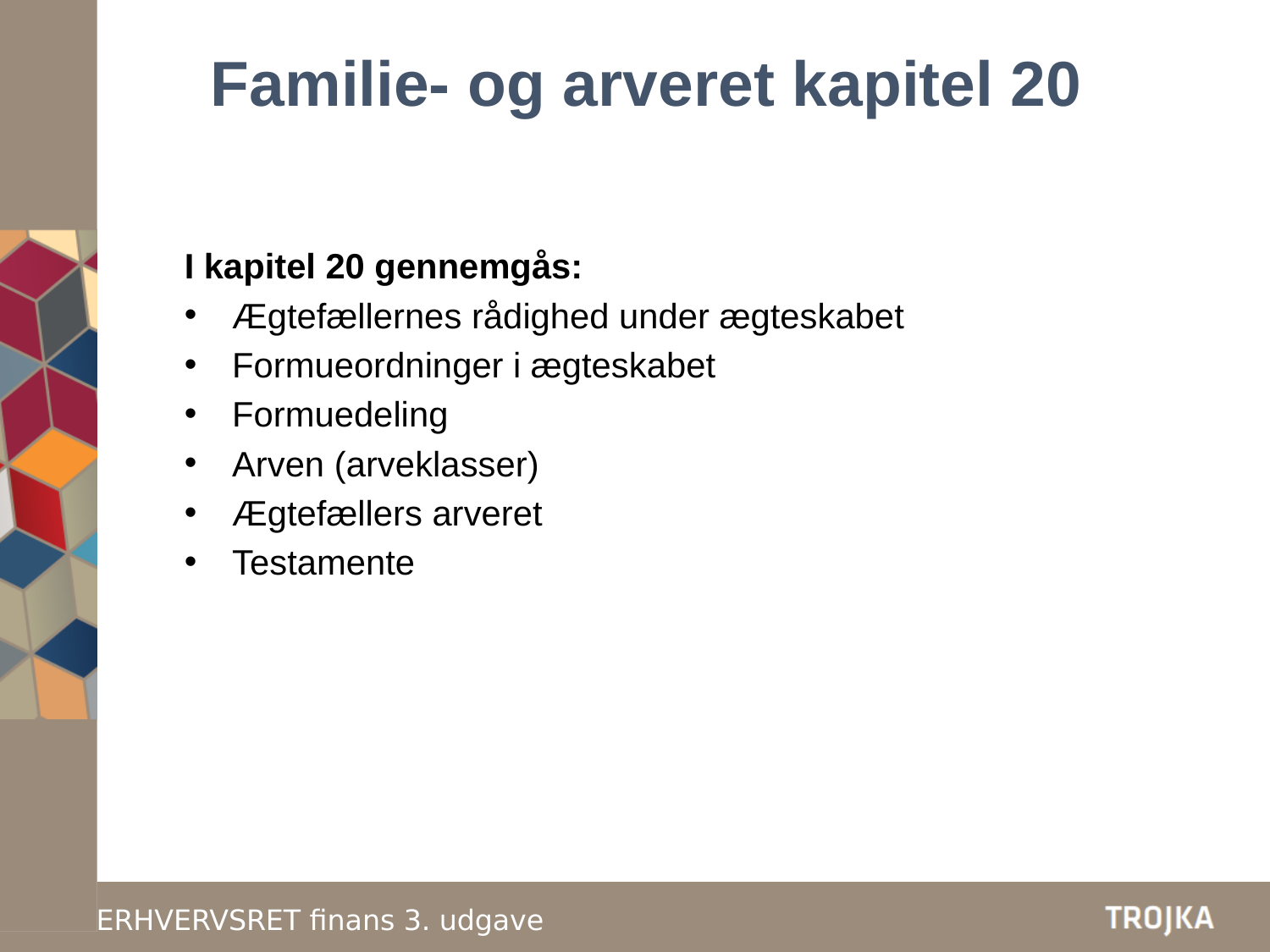

Familie- og arveret kapitel 20
I kapitel 20 gennemgås:
Ægtefællernes rådighed under ægteskabet
Formueordninger i ægteskabet
Formuedeling
Arven (arveklasser)
Ægtefællers arveret
Testamente